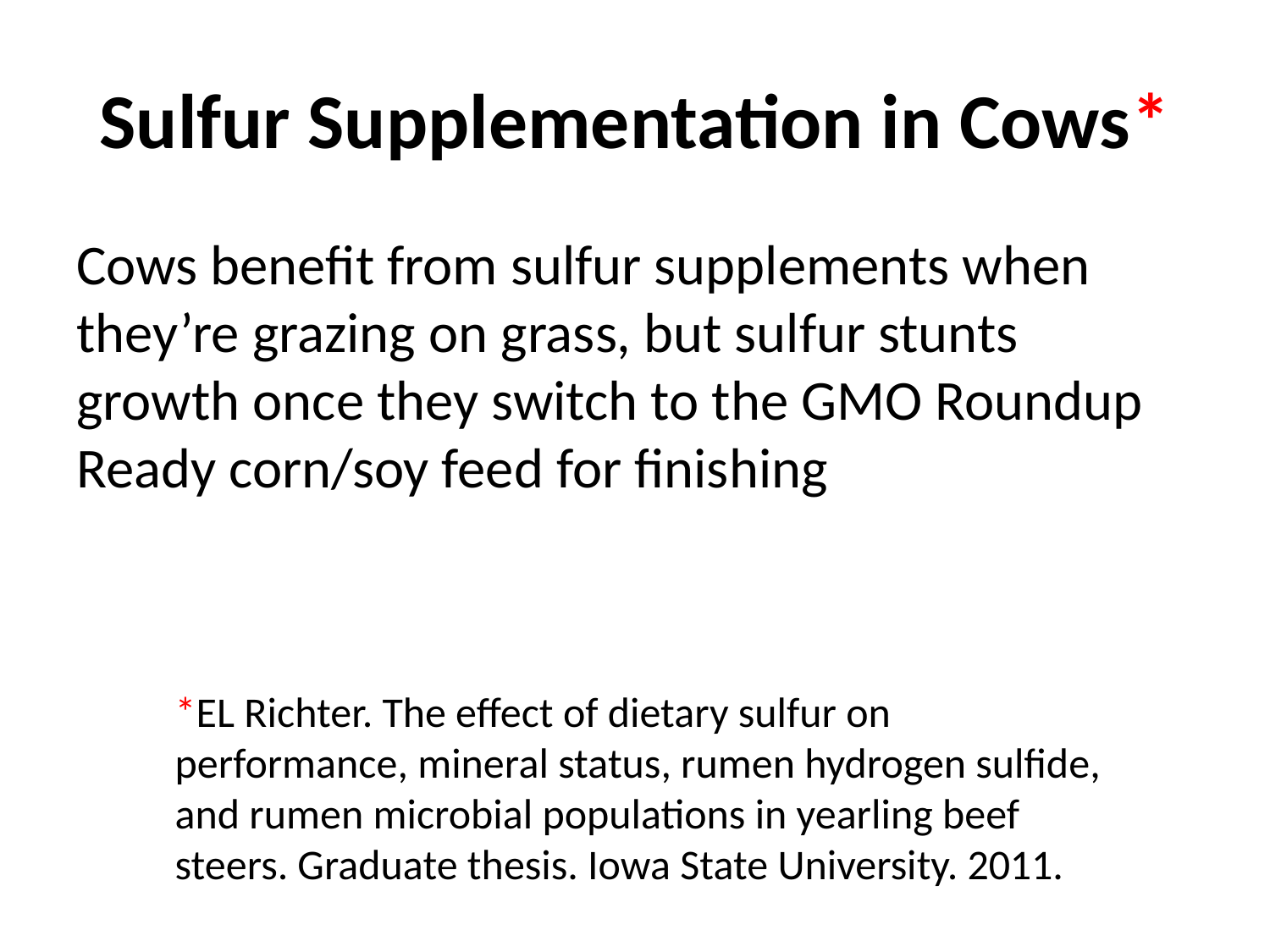

# Sulfur Supplementation in Cows*
Cows benefit from sulfur supplements when they’re grazing on grass, but sulfur stunts growth once they switch to the GMO Roundup Ready corn/soy feed for finishing
*EL Richter. The effect of dietary sulfur on performance, mineral status, rumen hydrogen sulfide, and rumen microbial populations in yearling beef steers. Graduate thesis. Iowa State University. 2011.